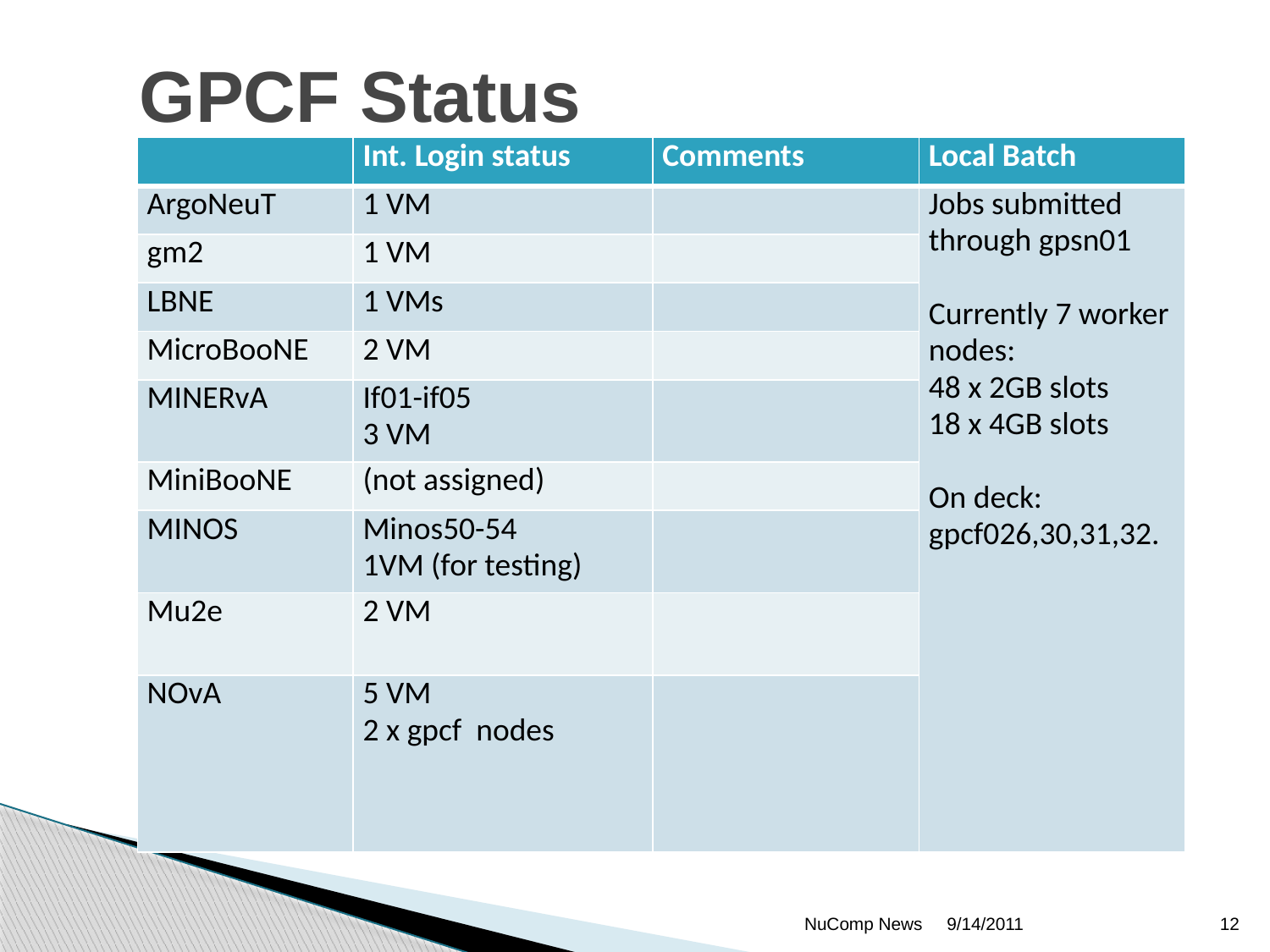

# GPCF Status
|  | Int. Login status | Comments | Local Batch |
| --- | --- | --- | --- |
| ArgoNeuT | 1 VM |  | Jobs submitted through gpsn01 Currently 7 worker nodes: 48 x 2GB slots 18 x 4GB slots On deck: gpcf026,30,31,32. |
| gm2 | 1 VM |  |  |
| LBNE | 1 VMs |  |  |
| MicroBooNE | 2 VM |  |  |
| MINERvA | If01-if05 3 VM |  |  |
| MiniBooNE | (not assigned) |  |  |
| MINOS | Minos50-54 1VM (for testing) |  |  |
| Mu2e | 2 VM |  |  |
| NOvA | 5 VM 2 x gpcf nodes |  |  |
NuComp News
9/14/2011
12